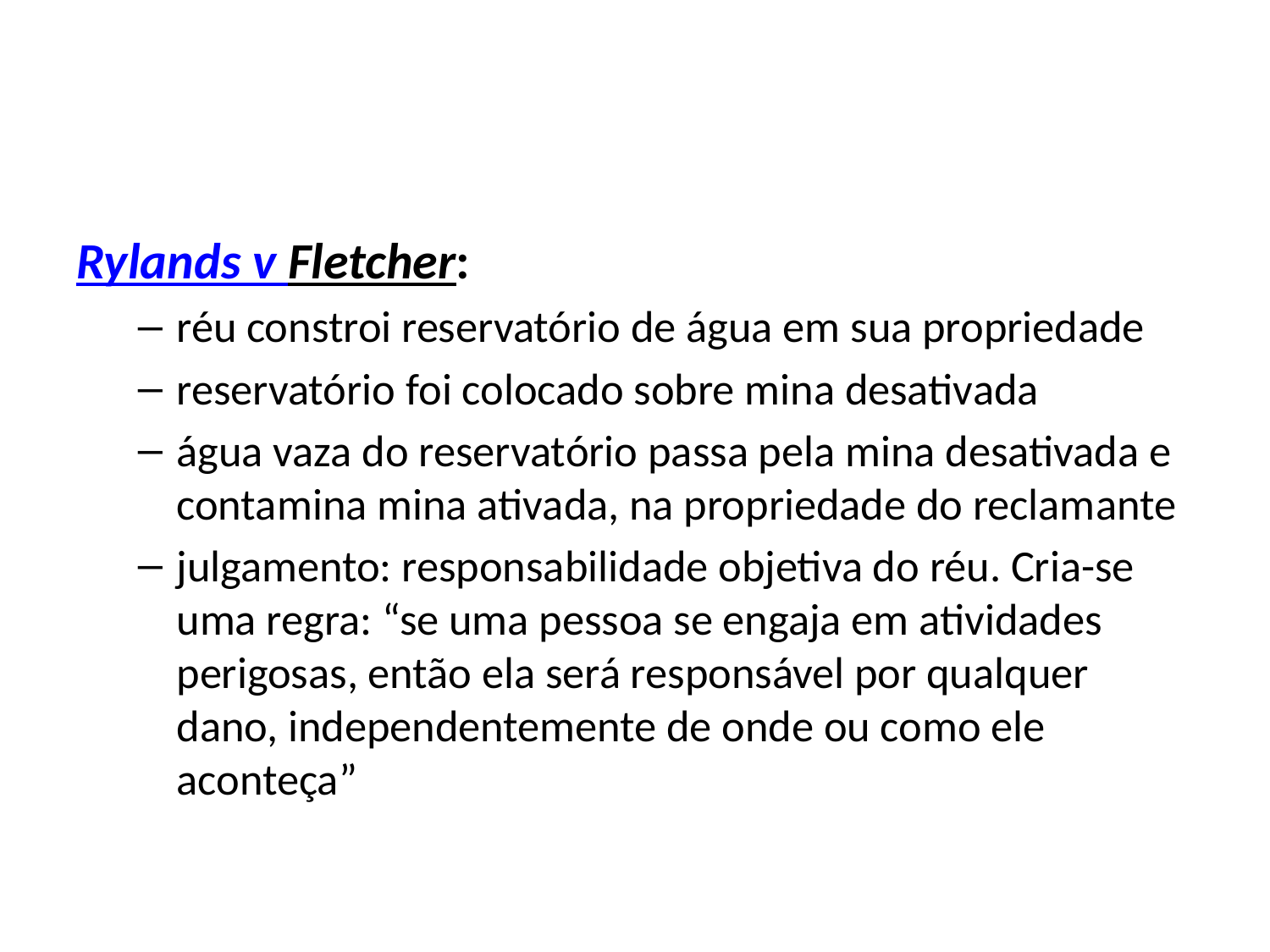

#
Rylands v Fletcher:
réu constroi reservatório de água em sua propriedade
reservatório foi colocado sobre mina desativada
água vaza do reservatório passa pela mina desativada e contamina mina ativada, na propriedade do reclamante
julgamento: responsabilidade objetiva do réu. Cria-se uma regra: “se uma pessoa se engaja em atividades perigosas, então ela será responsável por qualquer dano, independentemente de onde ou como ele aconteça”